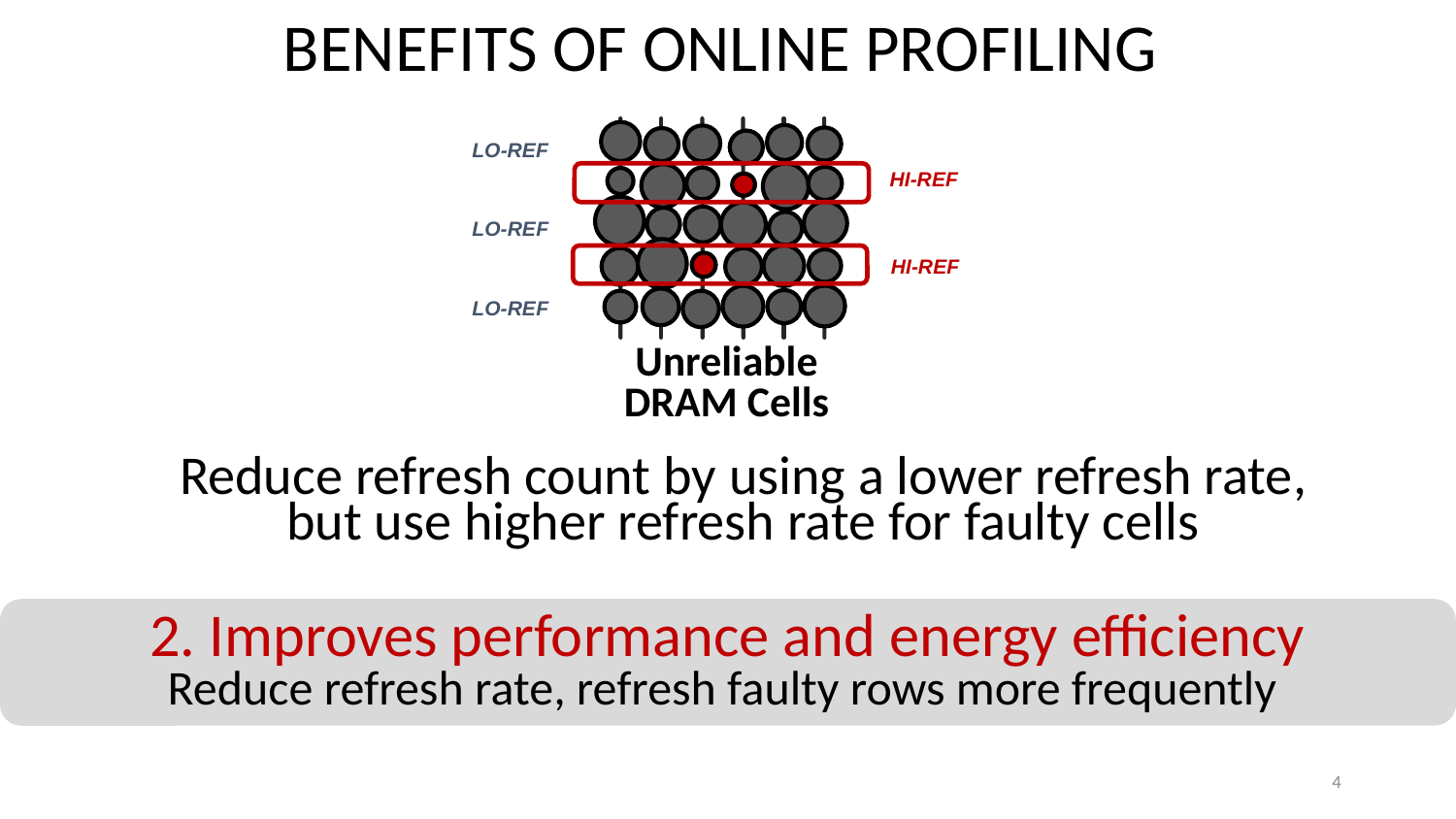

# BENEFITS OF ONLINE PROFILING

LO-REF
HI-REF

LO-REF

HI-REF
LO-REF
Unreliable
DRAM Cells
Reduce refresh count by using a lower refresh rate,
but use higher refresh rate for faulty cells
2. Improves performance and energy efficiency
Reduce refresh rate, refresh faulty rows more frequently
4